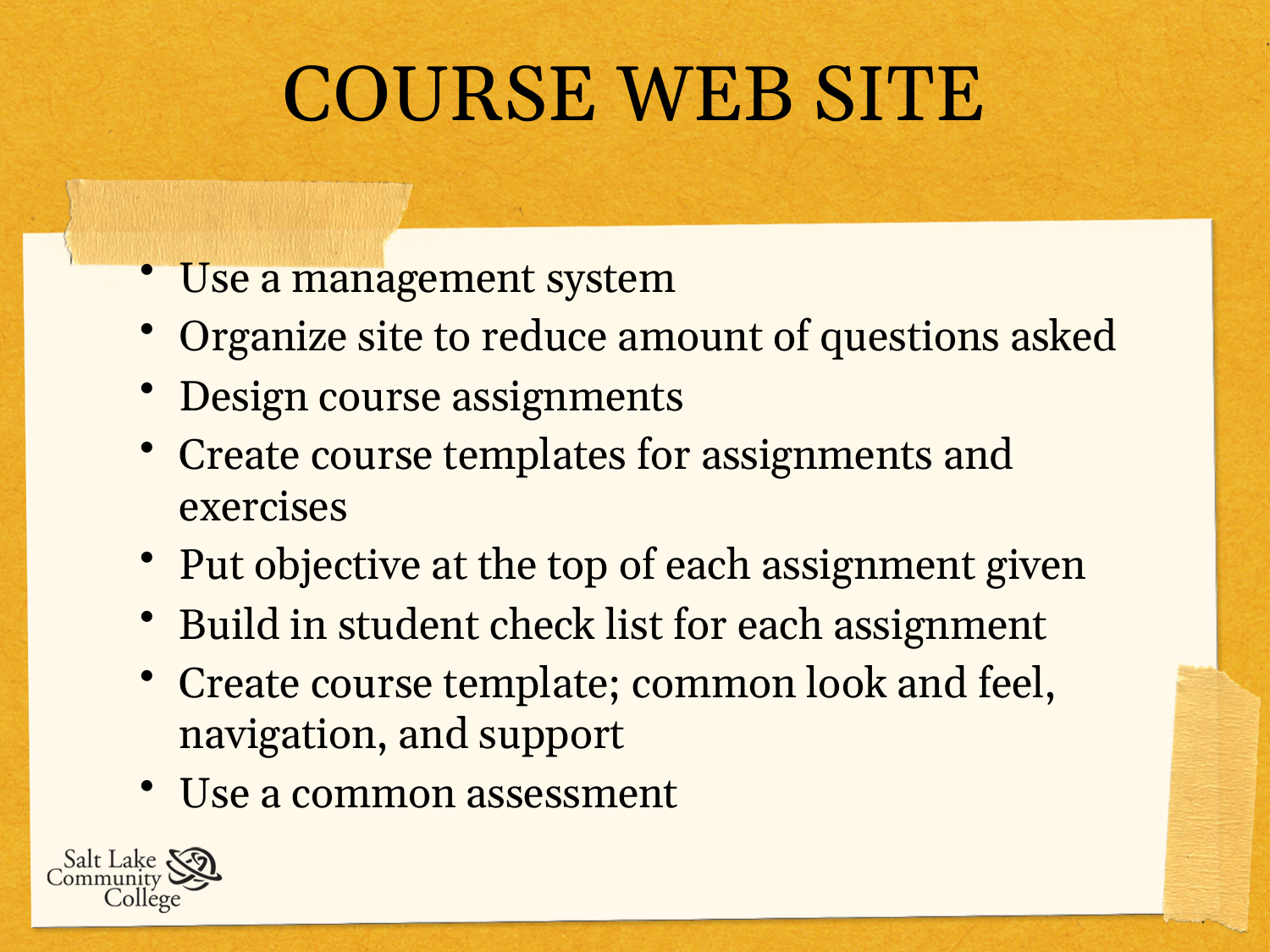

# COURSE WEB SITE
Use a management system
Organize site to reduce amount of questions asked
Design course assignments
Create course templates for assignments and exercises
Put objective at the top of each assignment given
Build in student check list for each assignment
Create course template; common look and feel, navigation, and support
Use a common assessment